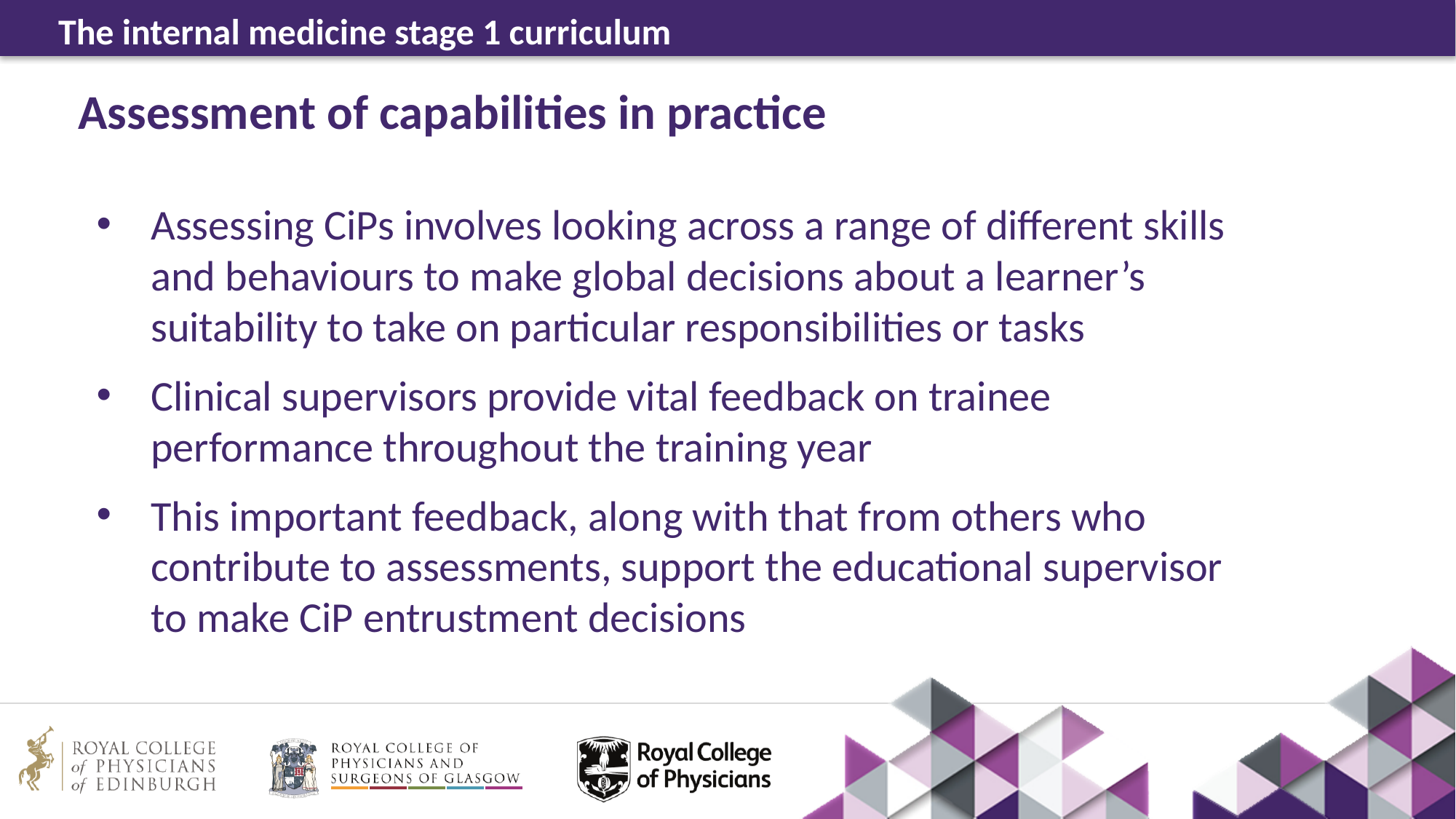

# Assessment of capabilities in practice

Assessing CiPs involves looking across a range of different skills and behaviours to make global decisions about a learner’s suitability to take on particular responsibilities or tasks
Clinical supervisors provide vital feedback on trainee  performance throughout the training year
This important feedback, along with that from others who contribute to assessments, support the educational supervisor to make CiP entrustment decisions